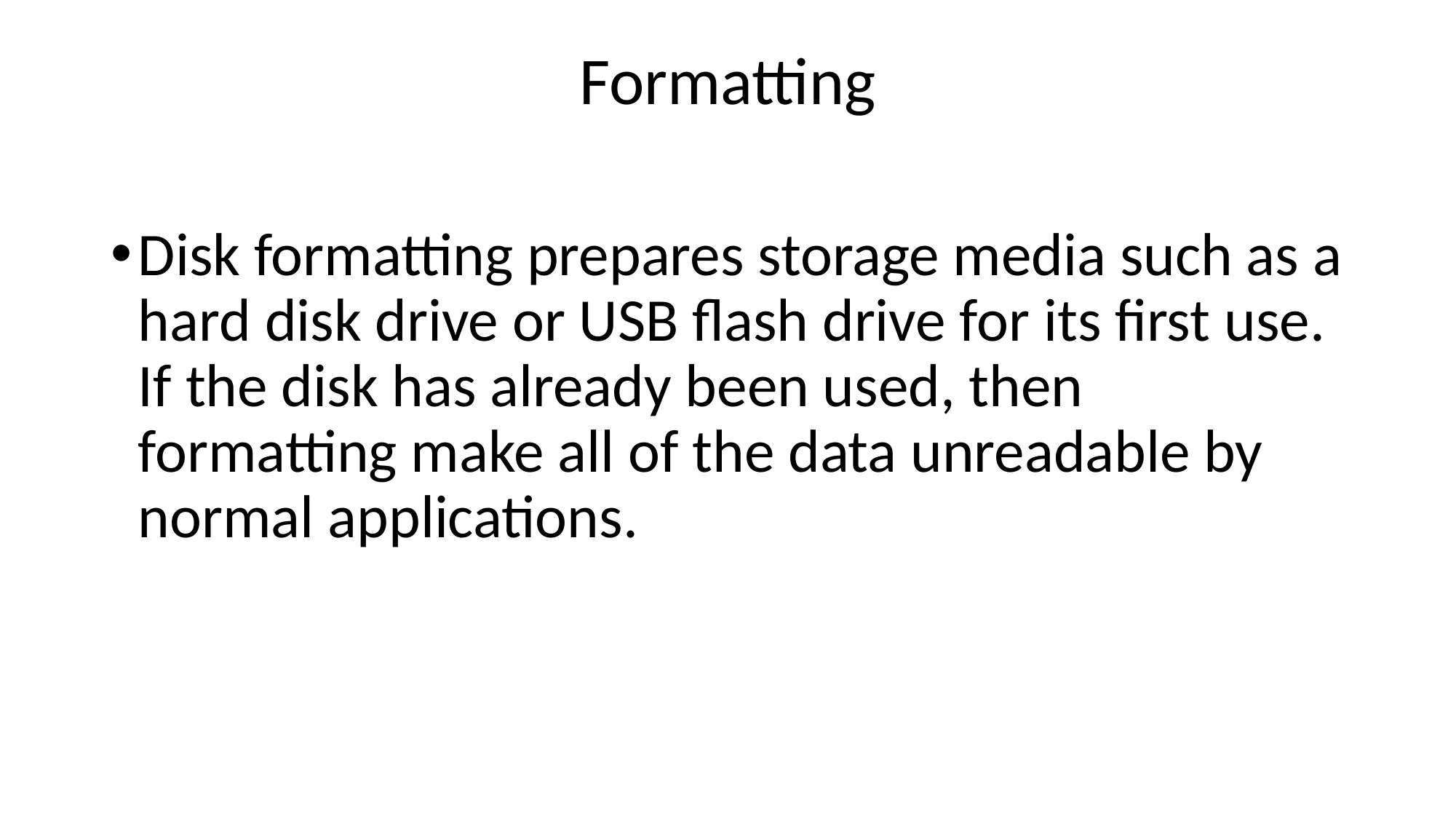

# Formatting
Disk formatting prepares storage media such as a hard disk drive or USB flash drive for its first use. If the disk has already been used, then formatting make all of the data unreadable by normal applications.